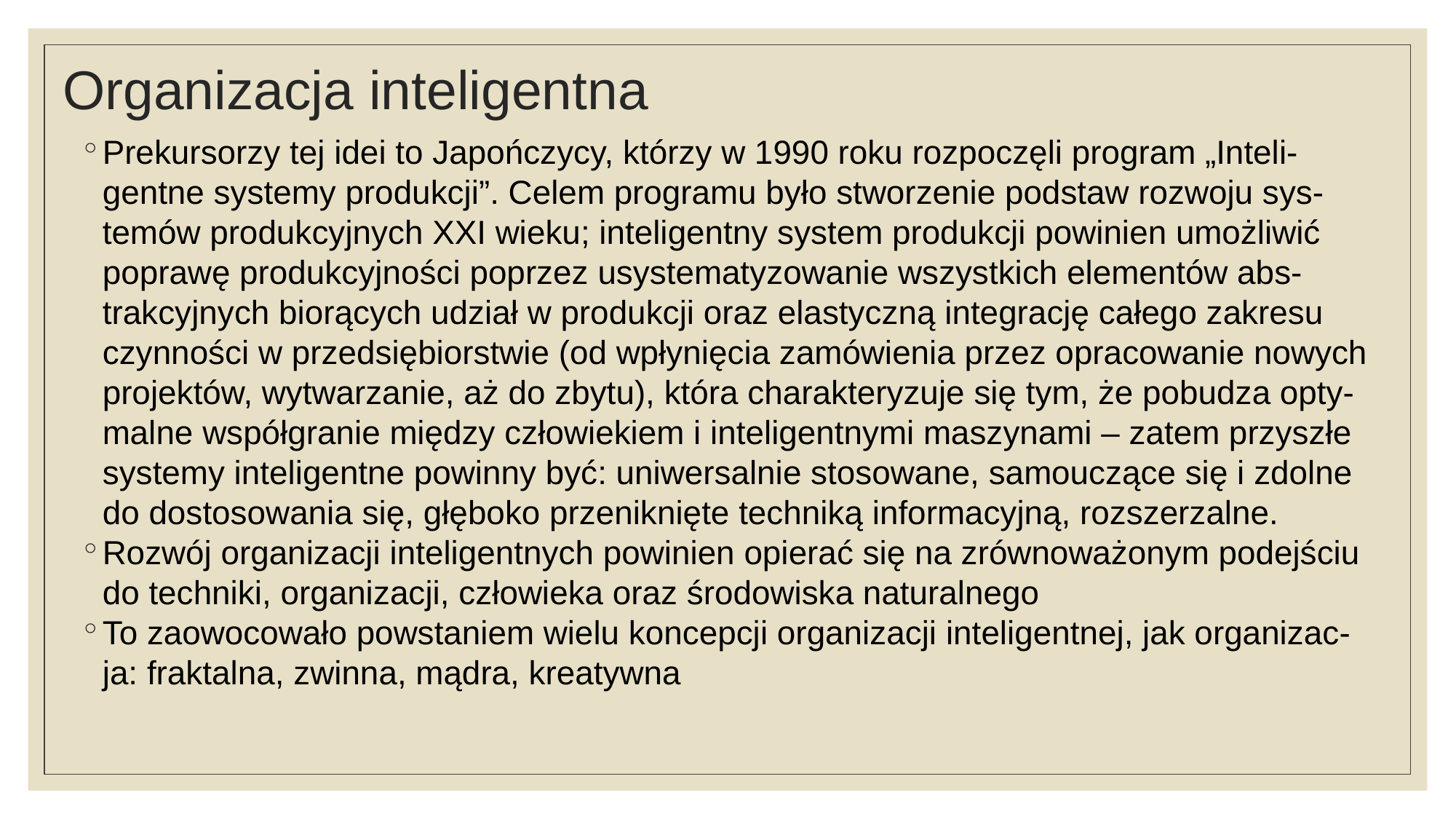

# Organizacja inteligentna
Prekursorzy tej idei to Japończycy, którzy w 1990 roku rozpoczęli program „Inteli-gentne systemy produkcji”. Celem programu było stworzenie podstaw rozwoju sys-temów produkcyjnych XXI wieku; inteligentny system produkcji powinien umożliwić poprawę produkcyjności poprzez usystematyzowanie wszystkich elementów abs-trakcyjnych biorących udział w produkcji oraz elastyczną integrację całego zakresu czynności w przedsiębiorstwie (od wpłynięcia zamówienia przez opracowanie nowych projektów, wytwarzanie, aż do zbytu), która charakteryzuje się tym, że pobudza opty-malne współgranie między człowiekiem i inteligentnymi maszynami – zatem przyszłe systemy inteligentne powinny być: uniwersalnie stosowane, samouczące się i zdolne do dostosowania się, głęboko przeniknięte techniką informacyjną, rozszerzalne.
Rozwój organizacji inteligentnych powinien opierać się na zrównoważonym podejściu do techniki, organizacji, człowieka oraz środowiska naturalnego
To zaowocowało powstaniem wielu koncepcji organizacji inteligentnej, jak organizac-ja: fraktalna, zwinna, mądra, kreatywna